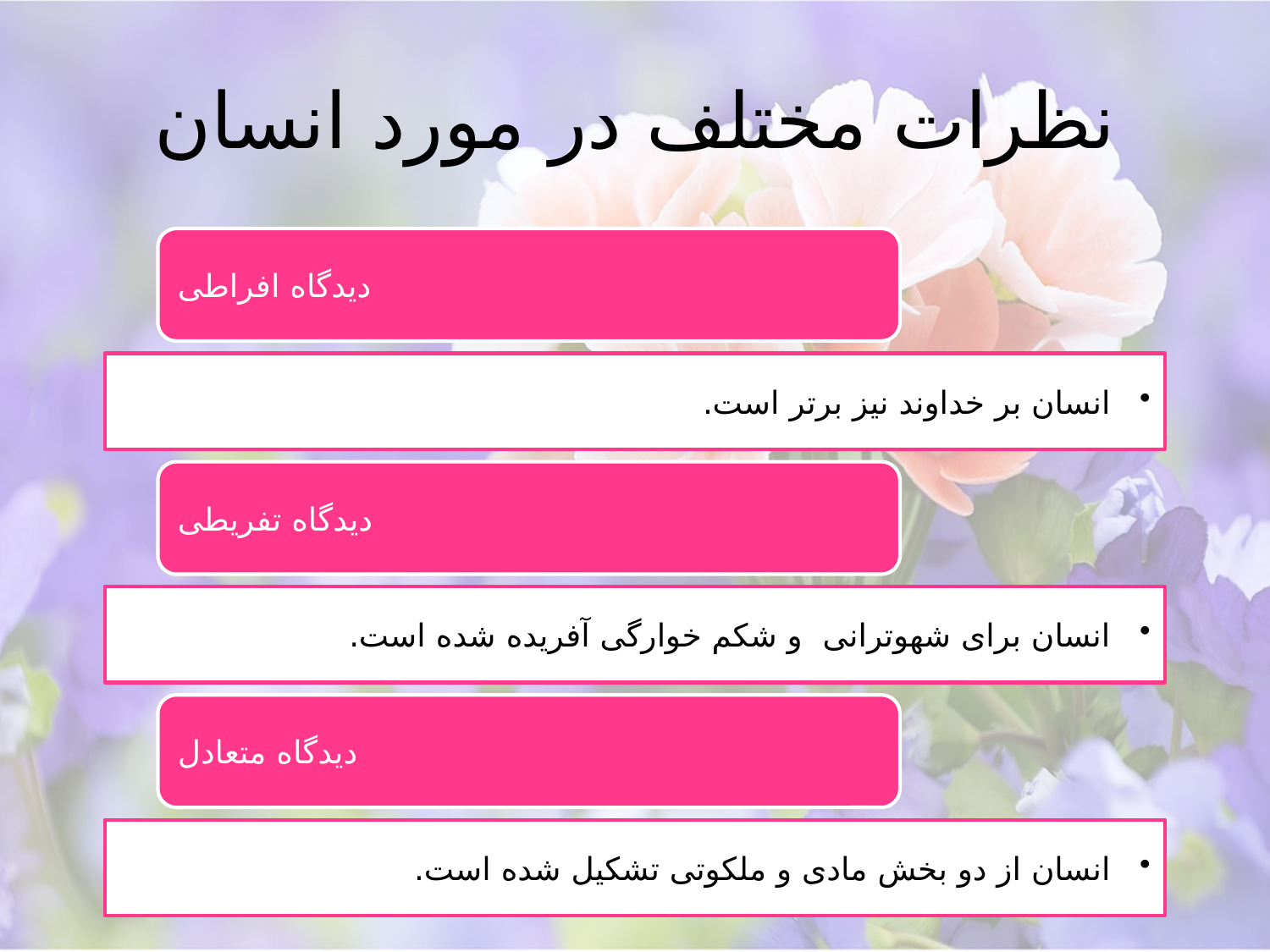

# نظرات مختلف در مورد انسان
دیدگاه افراطی
دیدگاه تفریطی
دیدگاه متعادل
انسان بر خداوند نیز برتر است.
انسان برای شهوترانی  و شکم خوارگی آفریده شده است.
انسان از دو بخش مادی و ملکوتی تشکیل شده است.